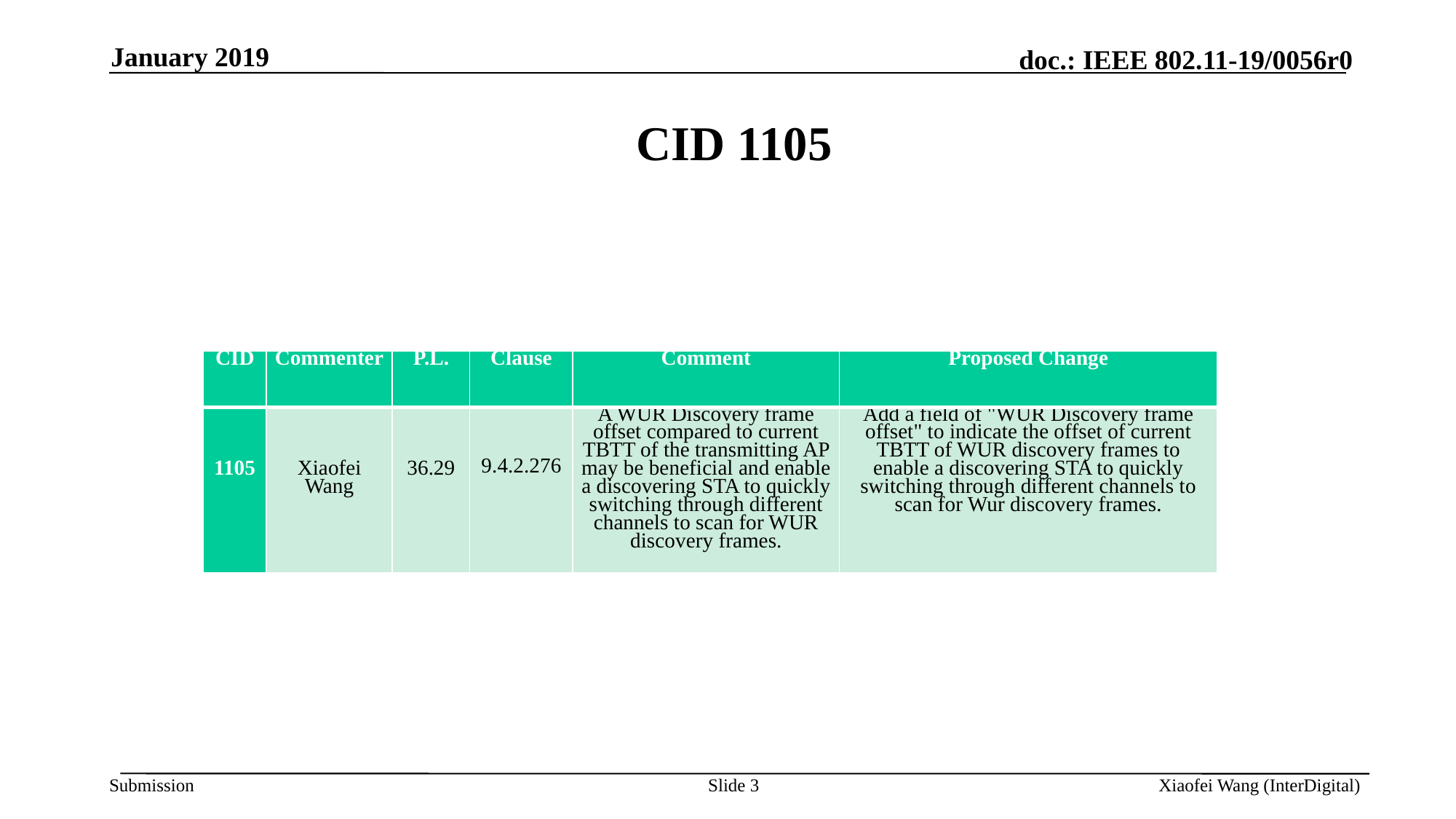

January 2019
CID 1105

| CID | Commenter | P.L. | Clause | Comment | Proposed Change |
| --- | --- | --- | --- | --- | --- |
| 1105 | Xiaofei Wang | 36.29 | 9.4.2.276 | A WUR Discovery frame offset compared to current TBTT of the transmitting AP may be beneficial and enable a discovering STA to quickly switching through different channels to scan for WUR discovery frames. | Add a field of "WUR Discovery frame offset" to indicate the offset of current TBTT of WUR discovery frames to enable a discovering STA to quickly switching through different channels to scan for Wur discovery frames. |
Slide 3
Xiaofei Wang (InterDigital)